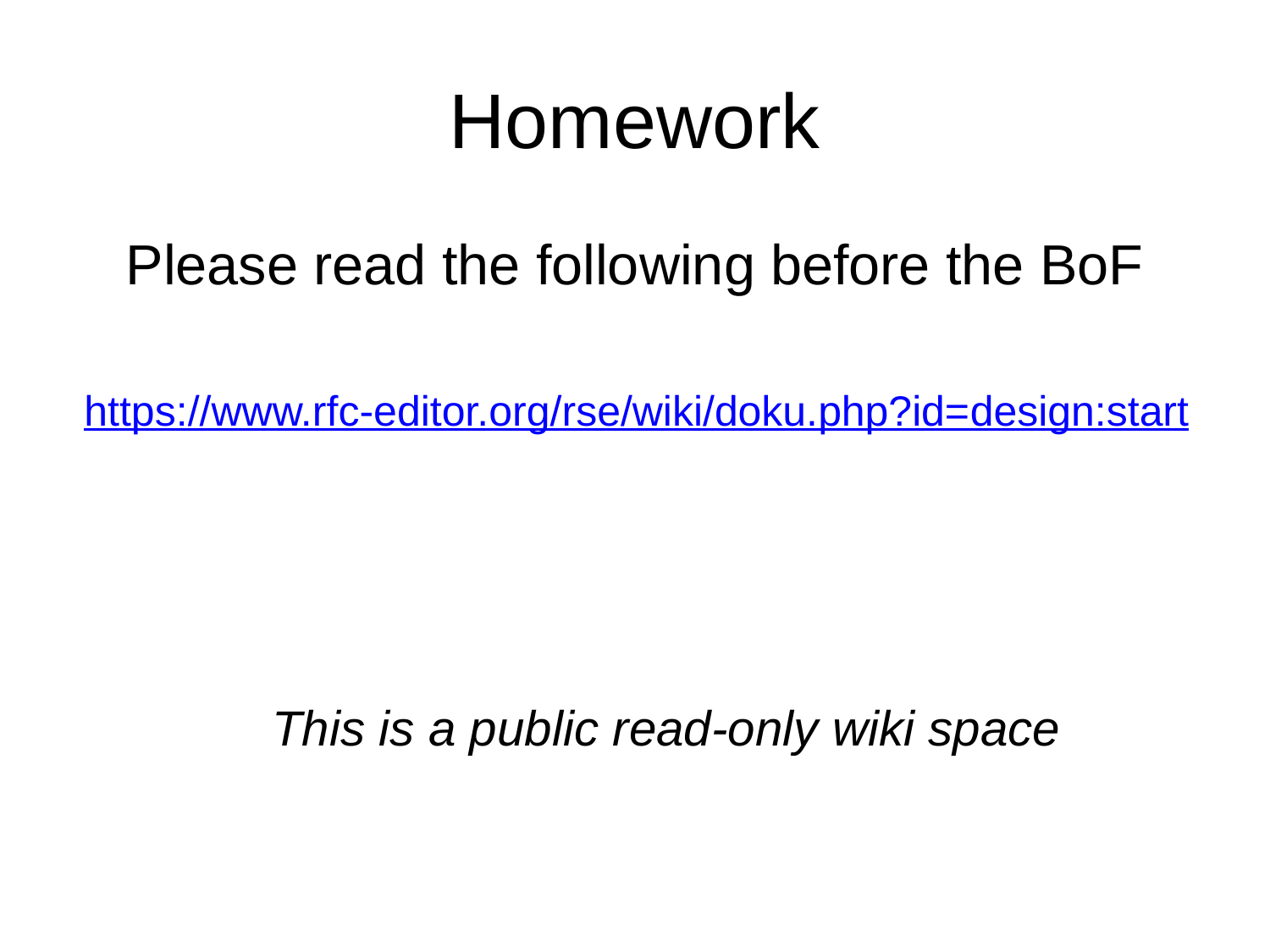

# Homework
Please read the following before the BoF

https://www.rfc-editor.org/rse/wiki/doku.php?id=design:start

This is a public read-only wiki space